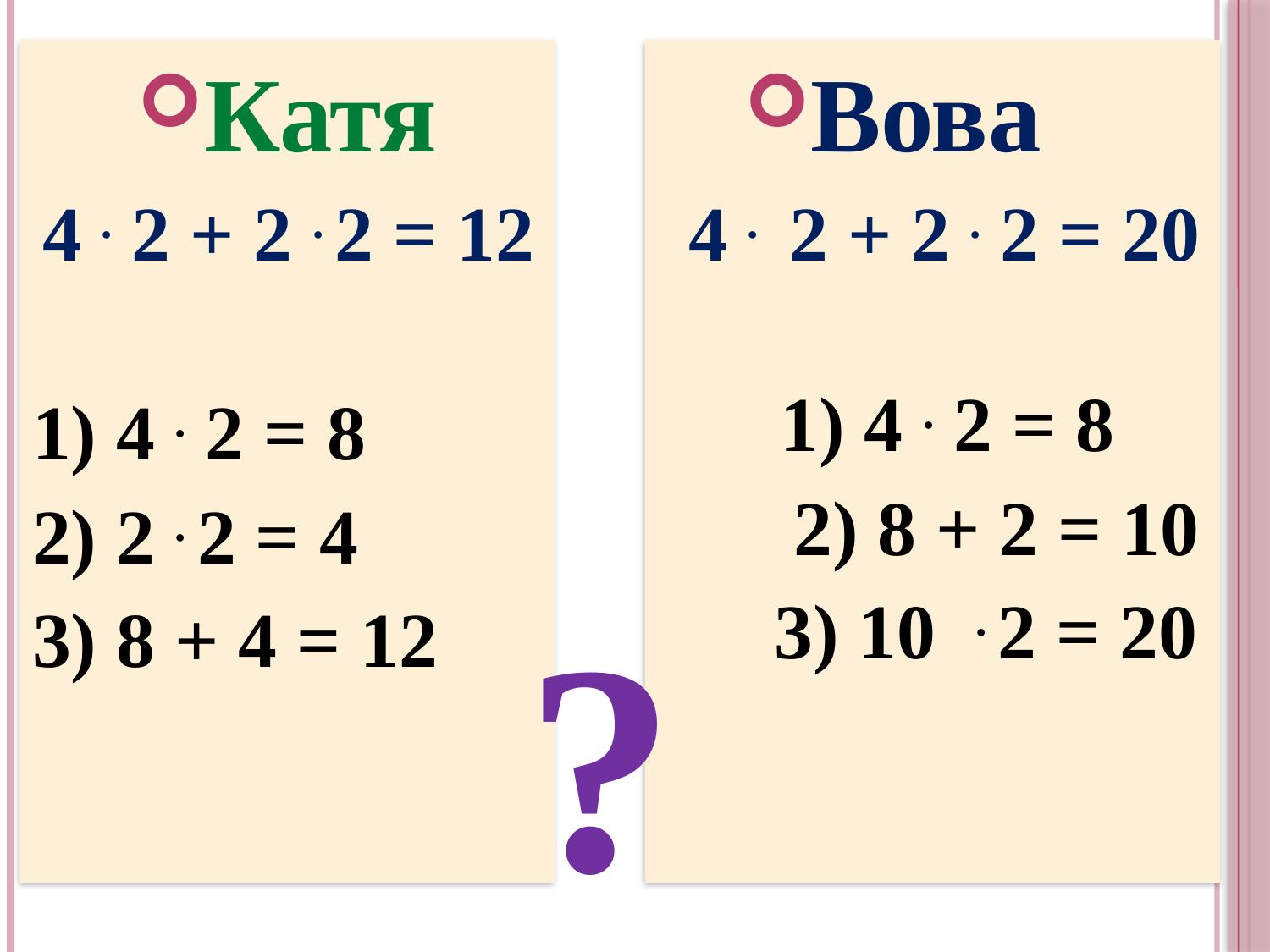

#
Катя
 4 . 2 + 2 . 2 = 12

1) 4 . 2 = 8
2) 2 . 2 = 4
3) 8 + 4 = 12

Вова
  4 .  2 + 2 . 2 = 20

       1) 4 . 2 = 8
       2) 8 + 2 = 10
      3) 10  . 2 = 20

?